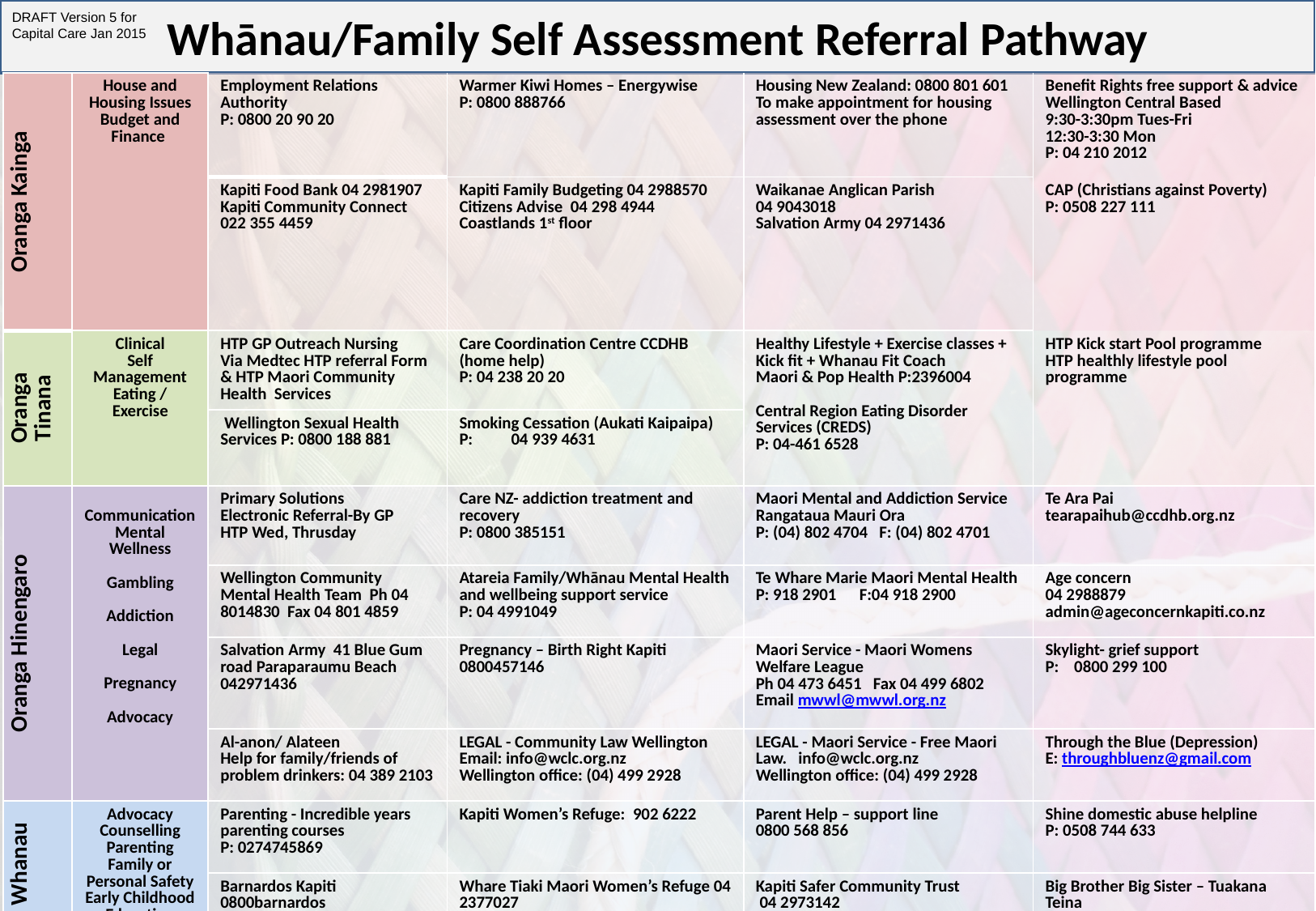

# Whānau/Family Self Assessment Referral Pathway
DRAFT Version 5 for Capital Care Jan 2015
| Oranga Kainga | House and Housing Issues Budget and Finance | Employment Relations Authority P: 0800 20 90 20 | Warmer Kiwi Homes – Energywise P: 0800 888766 | Housing New Zealand: 0800 801 601 To make appointment for housing assessment over the phone | Benefit Rights free support & advice Wellington Central Based 9:30-3:30pm Tues-Fri 12:30-3:30 Mon P: 04 210 2012 |
| --- | --- | --- | --- | --- | --- |
|  |  | Kapiti Food Bank 04 2981907 Kapiti Community Connect 022 355 4459 | Kapiti Family Budgeting 04 2988570 Citizens Advise 04 298 4944 Coastlands 1st floor | Waikanae Anglican Parish 04 9043018 Salvation Army 04 2971436 | CAP (Christians against Poverty) P: 0508 227 111 |
| Oranga Tinana | Clinical Self Management Eating / Exercise | HTP GP Outreach Nursing Via Medtec HTP referral Form & HTP Maori Community Health Services | Care Coordination Centre CCDHB (home help) P: 04 238 20 20 | Healthy Lifestyle + Exercise classes + Kick fit + Whanau Fit Coach Maori & Pop Health P:2396004 Central Region Eating Disorder Services (CREDS) P: 04-461 6528 | HTP Kick start Pool programme HTP healthly lifestyle pool programme |
|  |  | Wellington Sexual Health Services P: 0800 188 881 | Smoking Cessation (Aukati Kaipaipa) P: 04 939 4631 |  |  |
| Oranga Hinengaro | Communication Mental Wellness Gambling Addiction Legal Pregnancy Advocacy | Primary Solutions Electronic Referral-By GP HTP Wed, Thrusday | Care NZ- addiction treatment and recovery P: 0800 385151 | Maori Mental and Addiction Service Rangataua Mauri Ora P: (04) 802 4704 F: (04) 802 4701 | Te Ara Pai tearapaihub@ccdhb.org.nz |
|  |  | Wellington Community Mental Health Team Ph 04 8014830 Fax 04 801 4859 | Atareia Family/Whānau Mental Health and wellbeing support service P: 04 4991049 | Te Whare Marie Maori Mental Health P: 918 2901 F:04 918 2900 | Age concern 04 2988879 admin@ageconcernkapiti.co.nz |
|  |  | Salvation Army 41 Blue Gum road Paraparaumu Beach 042971436 | Pregnancy – Birth Right Kapiti 0800457146 | Maori Service - Maori Womens Welfare League Ph 04 473 6451 Fax 04 499 6802 Email mwwl@mwwl.org.nz | Skylight- grief support P: 0800 299 100 |
|  |  | Al-anon/ Alateen Help for family/friends of problem drinkers: 04 389 2103 | LEGAL - Community Law Wellington Email: info@wclc.org.nz Wellington office: (04) 499 2928 | LEGAL - Maori Service - Free Maori Law. info@wclc.org.nz Wellington office: (04) 499 2928 | Through the Blue (Depression) E: throughbluenz@gmail.com |
| Oranga Whanau | Advocacy Counselling Parenting Family or Personal Safety Early Childhood Education | Parenting - Incredible years parenting courses P: 0274745869 | Kapiti Women’s Refuge: 902 6222 | Parent Help – support line 0800 568 856 | Shine domestic abuse helpline P: 0508 744 633 |
|  |  | Barnardos Kapiti 0800barnardos Ph. 04 9030340 8 Ngahina Street Kapiti.office@barnardos.org.nz | Whare Tiaki Maori Women’s Refuge 04 2377027 | Kapiti Safer Community Trust 04 2973142 Strengthening Families 04 297 3125 18 Seaview Rd. | Big Brother Big Sister – Tuakana Teina wellington@bbbs.nz |